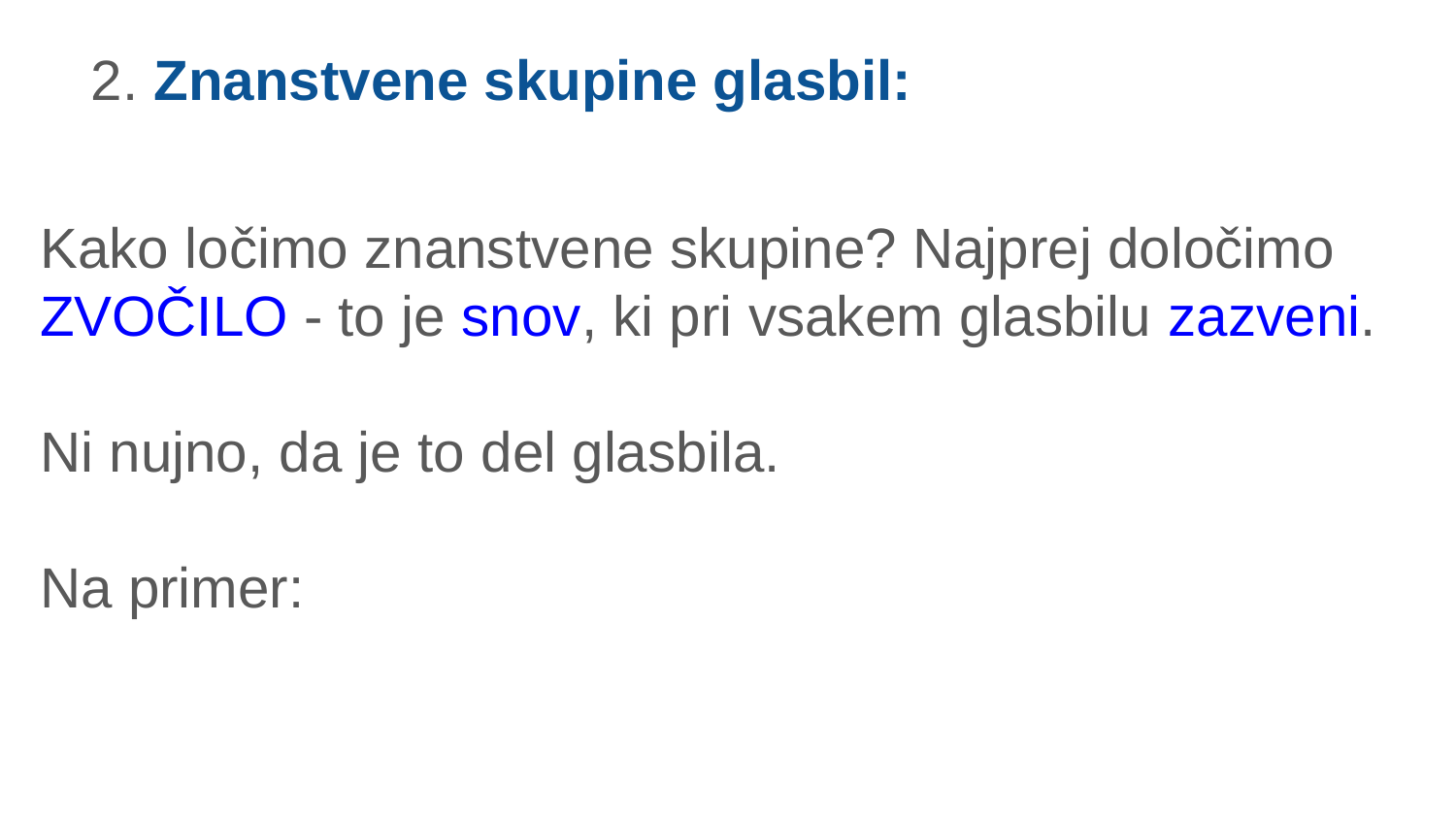

2. Znanstvene skupine glasbil:

Kako ločimo znanstvene skupine? Najprej določimo ZVOČILO - to je snov, ki pri vsakem glasbilu zazveni.

Ni nujno, da je to del glasbila.

Na primer: